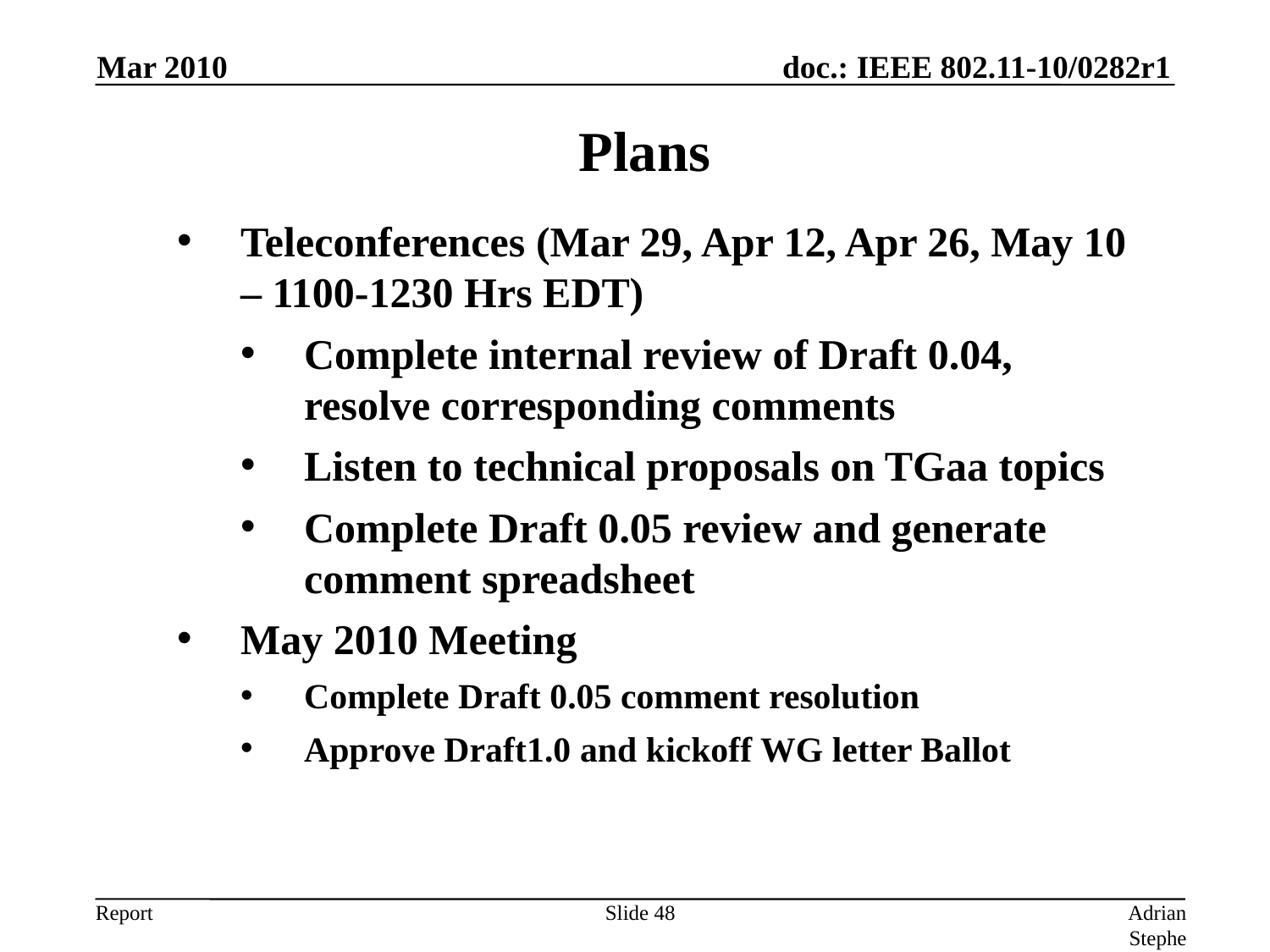

Mar 2010
Plans
Teleconferences (Mar 29, Apr 12, Apr 26, May 10 – 1100-1230 Hrs EDT)
Complete internal review of Draft 0.04, resolve corresponding comments
Listen to technical proposals on TGaa topics
Complete Draft 0.05 review and generate comment spreadsheet
May 2010 Meeting
Complete Draft 0.05 comment resolution
Approve Draft1.0 and kickoff WG letter Ballot

Slide 48
Adrian Stephens, Intel Corporation